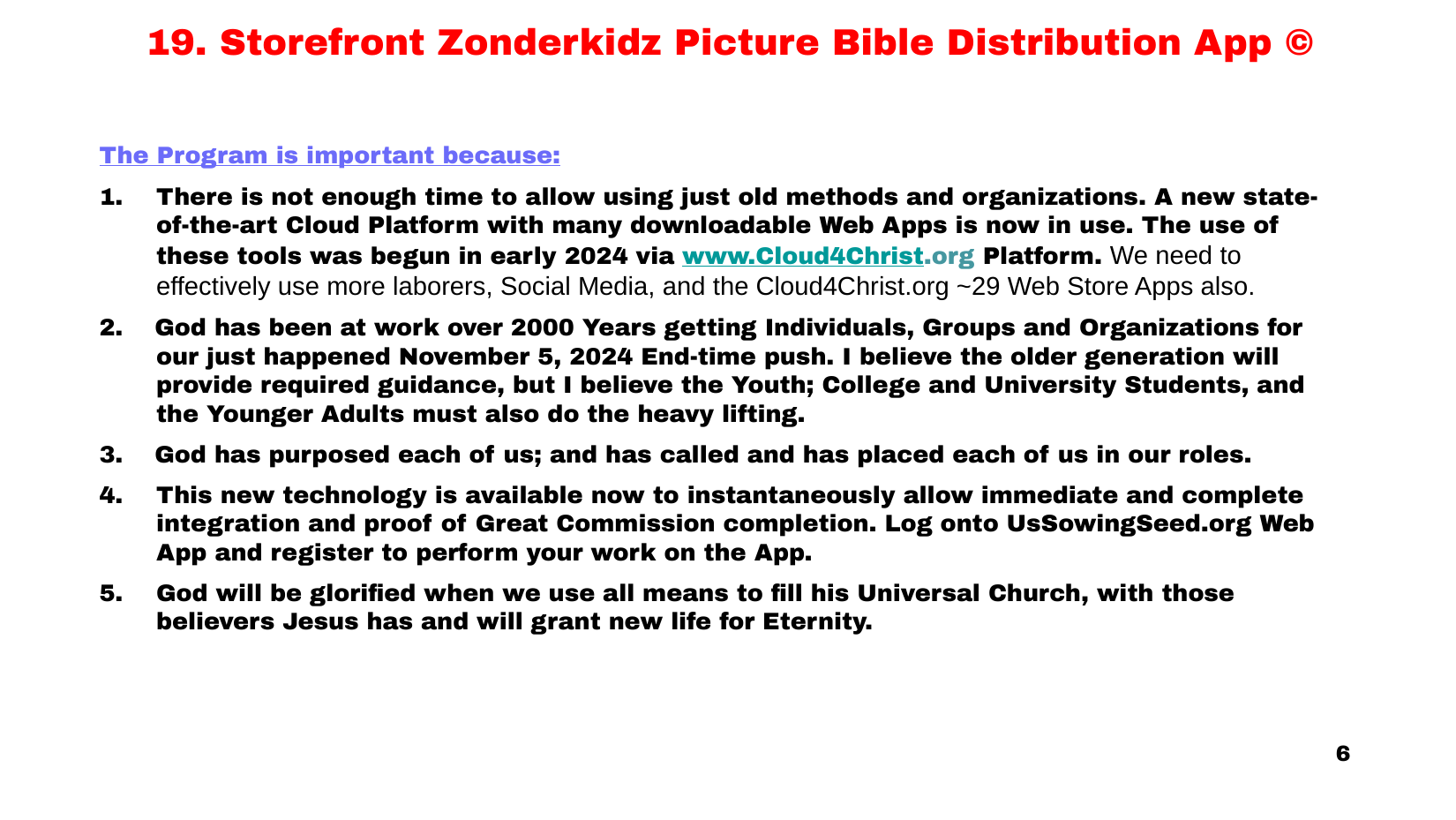

19. Storefront Zonderkidz Picture Bible Distribution App ©
The Program is important because:
There is not enough time to allow using just old methods and organizations. A new state-of-the-art Cloud Platform with many downloadable Web Apps is now in use. The use of these tools was begun in early 2024 via www.Cloud4Christ.org Platform. We need to effectively use more laborers, Social Media, and the Cloud4Christ.org ~29 Web Store Apps also.
2.    God has been at work over 2000 Years getting Individuals, Groups and Organizations for our just happened November 5, 2024 End-time push. I believe the older generation will provide required guidance, but I believe the Youth; College and University Students, and the Younger Adults must also do the heavy lifting.
3.    God has purposed each of us; and has called and has placed each of us in our roles.
This new technology is available now to instantaneously allow immediate and complete integration and proof of Great Commission completion. Log onto UsSowingSeed.org Web App and register to perform your work on the App.
God will be glorified when we use all means to fill his Universal Church, with those believers Jesus has and will grant new life for Eternity.
6